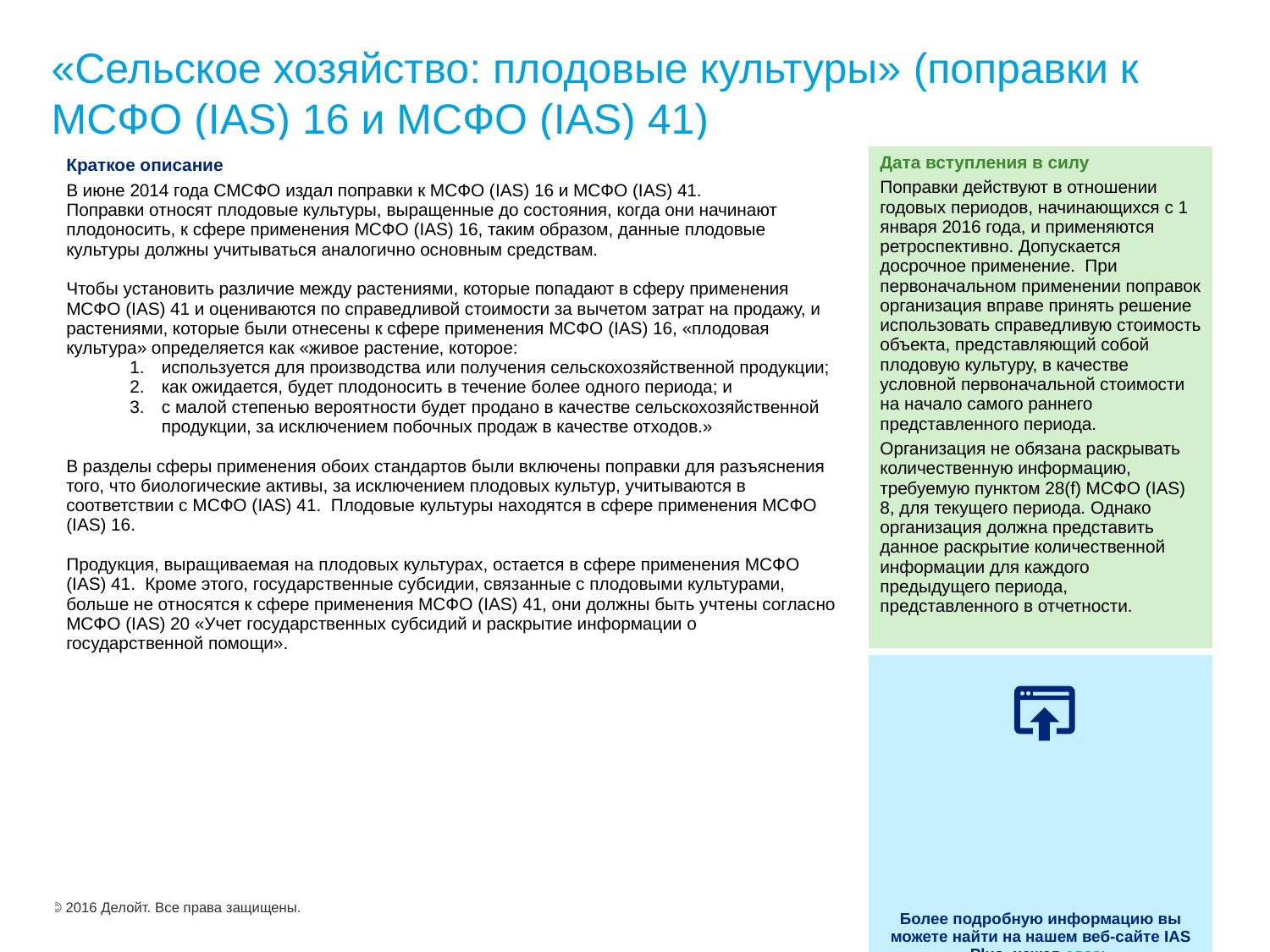

# «Сельское хозяйство: плодовые культуры» (поправки к МСФО (IAS) 16 и МСФО (IAS) 41)
| Краткое описание В июне 2014 года СМСФО издал поправки к МСФО (IAS) 16 и МСФО (IAS) 41. Поправки относят плодовые культуры, выращенные до состояния, когда они начинают плодоносить, к сфере применения МСФО (IAS) 16, таким образом, данные плодовые культуры должны учитываться аналогично основным средствам. Чтобы установить различие между растениями, которые попадают в сферу применения МСФО (IAS) 41 и оцениваются по справедливой стоимости за вычетом затрат на продажу, и растениями, которые были отнесены к сфере применения МСФО (IAS) 16, «плодовая культура» определяется как «живое растение, которое: используется для производства или получения сельскохозяйственной продукции; как ожидается, будет плодоносить в течение более одного периода; и с малой степенью вероятности будет продано в качестве сельскохозяйственной продукции, за исключением побочных продаж в качестве отходов.» В разделы сферы применения обоих стандартов были включены поправки для разъяснения того, что биологические активы, за исключением плодовых культур, учитываются в соответствии с МСФО (IAS) 41. Плодовые культуры находятся в сфере применения МСФО (IAS) 16. Продукция, выращиваемая на плодовых культурах, остается в сфере применения МСФО (IAS) 41. Кроме этого, государственные субсидии, связанные с плодовыми культурами, больше не относятся к сфере применения МСФО (IAS) 41, они должны быть учтены согласно МСФО (IAS) 20 «Учет государственных субсидий и раскрытие информации о государственной помощи». | Дата вступления в силу Поправки действуют в отношении годовых периодов, начинающихся с 1 января 2016 года, и применяются ретроспективно. Допускается досрочное применение. При первоначальном применении поправок организация вправе принять решение использовать справедливую стоимость объекта, представляющий собой плодовую культуру, в качестве условной первоначальной стоимости на начало самого раннего представленного периода. Организация не обязана раскрывать количественную информацию, требуемую пунктом 28(f) МСФО (IAS) 8, для текущего периода. Однако организация должна представить данное раскрытие количественной информации для каждого предыдущего периода, представленного в отчетности. |
| --- | --- |
|  | Более подробную информацию вы можете найти на нашем веб-сайте IAS Plus, нажав здесь |

© 2016 Делойт. Все права защищены.
5